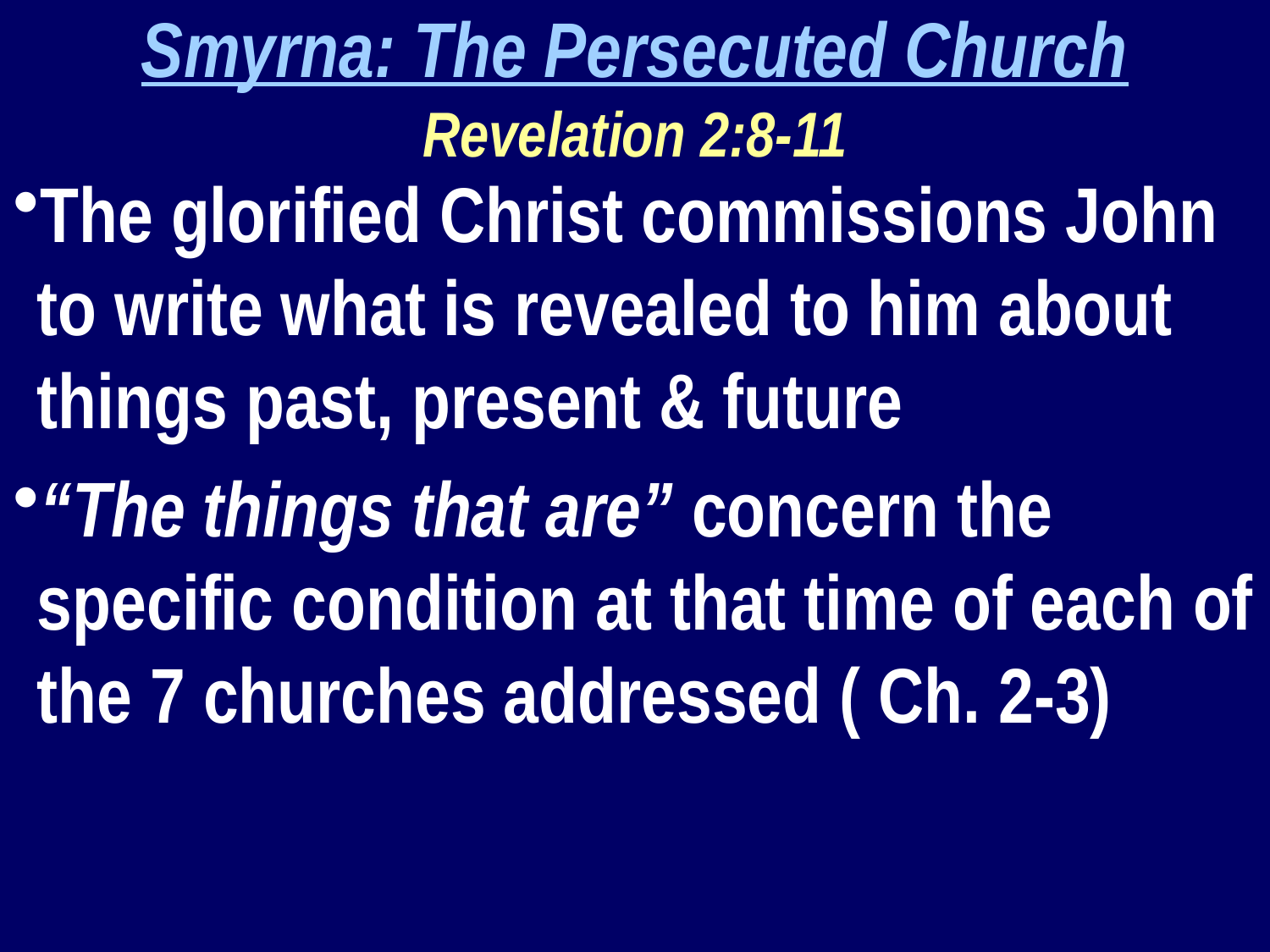

Smyrna: The Persecuted Church
Revelation 2:8-11
The glorified Christ commissions John to write what is revealed to him about things past, present & future
“The things that are” concern the specific condition at that time of each of the 7 churches addressed ( Ch. 2-3)